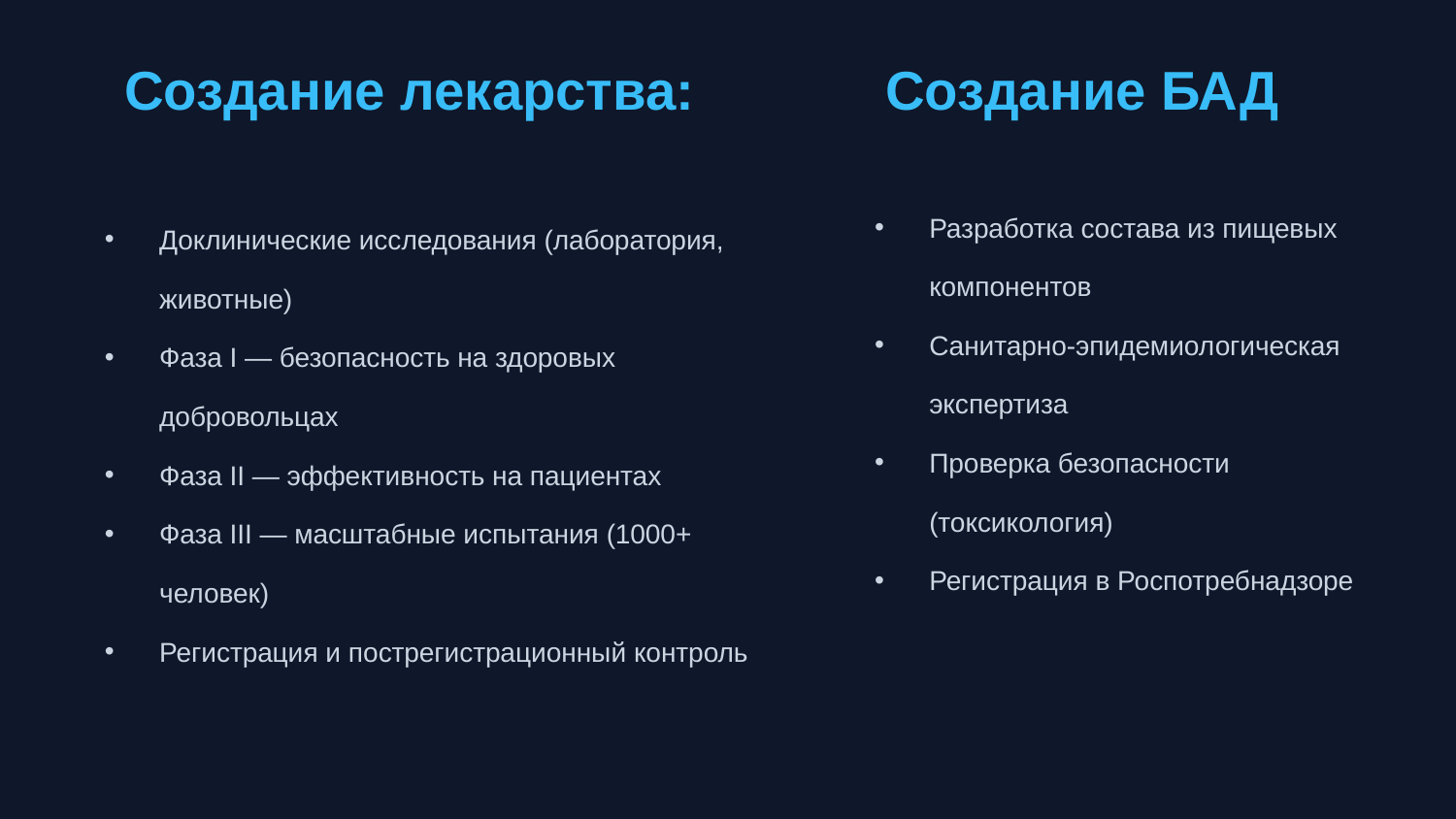

Создание лекарства:
Создание БАД
Разработка состава из пищевых компонентов
Санитарно-эпидемиологическая экспертиза
Проверка безопасности (токсикология)
Регистрация в Роспотребнадзоре
Доклинические исследования (лаборатория, животные)
Фаза I — безопасность на здоровых добровольцах
Фаза II — эффективность на пациентах
Фаза III — масштабные испытания (1000+ человек)
Регистрация и пострегистрационный контроль